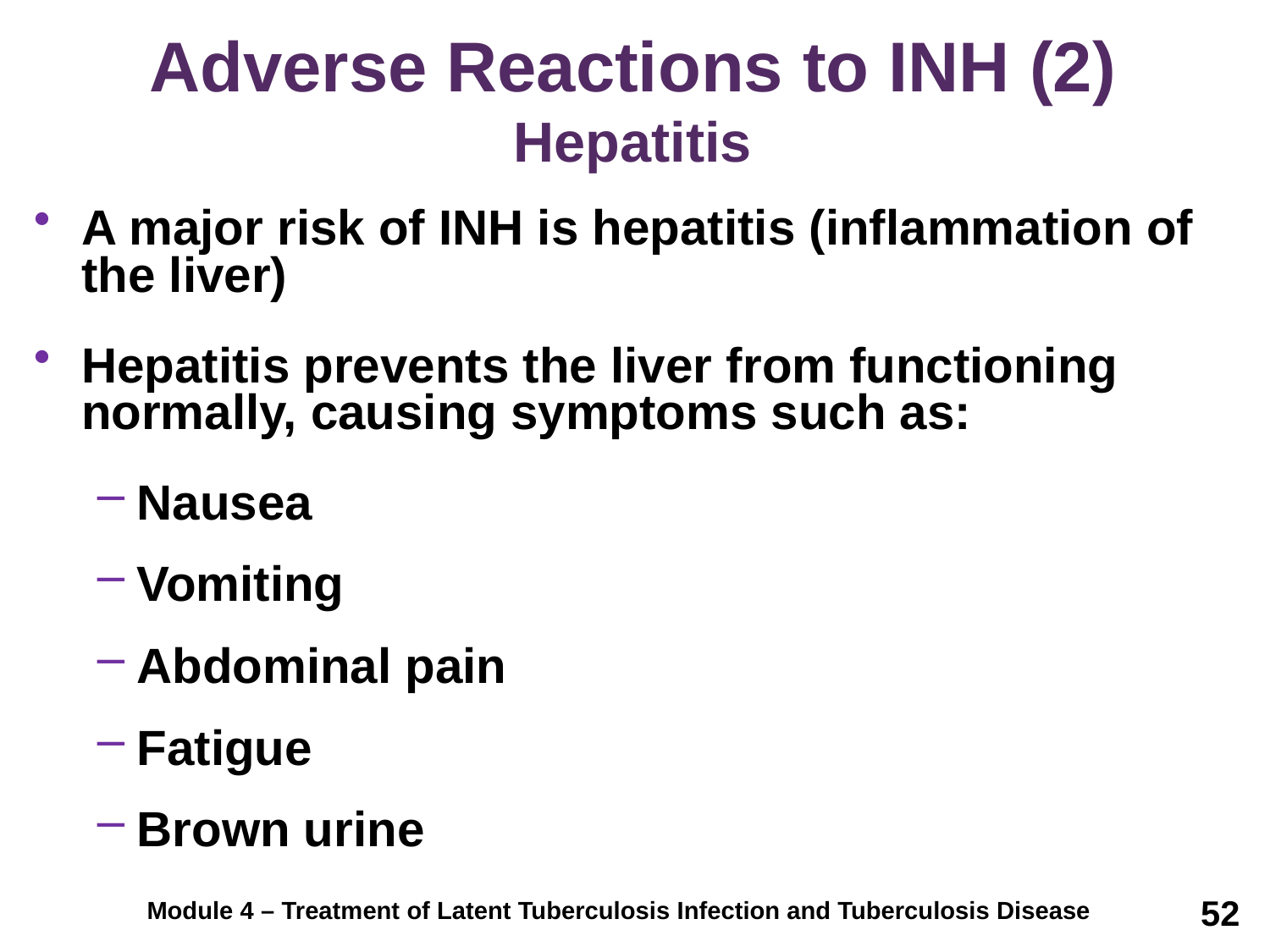

# Adverse Reactions to INH (2) Hepatitis
A major risk of INH is hepatitis (inflammation of the liver)

Hepatitis prevents the liver from functioning normally, causing symptoms such as:

Nausea

Vomiting

Abdominal pain

Fatigue

Brown urine
52
Module 4 – Treatment of Latent Tuberculosis Infection and Tuberculosis Disease